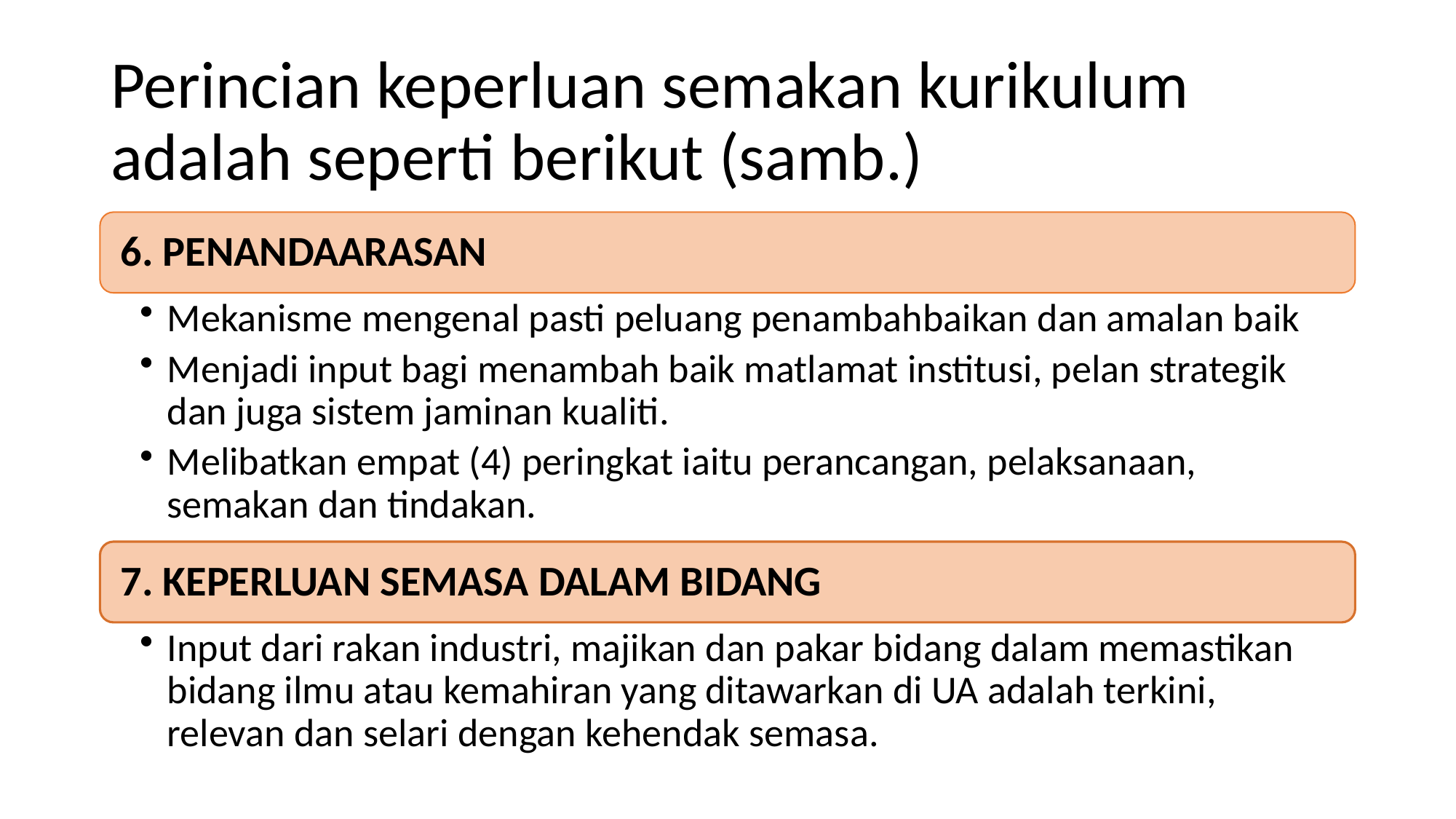

# Perincian keperluan semakan kurikulum adalah seperti berikut (samb.)
6. PENANDAARASAN
Mekanisme mengenal pasti peluang penambahbaikan dan amalan baik
Menjadi input bagi menambah baik matlamat institusi, pelan strategik dan juga sistem jaminan kualiti.
Melibatkan empat (4) peringkat iaitu perancangan, pelaksanaan, semakan dan tindakan.
7. KEPERLUAN SEMASA DALAM BIDANG
Input dari rakan industri, majikan dan pakar bidang dalam memastikan bidang ilmu atau kemahiran yang ditawarkan di UA adalah terkini, relevan dan selari dengan kehendak semasa.